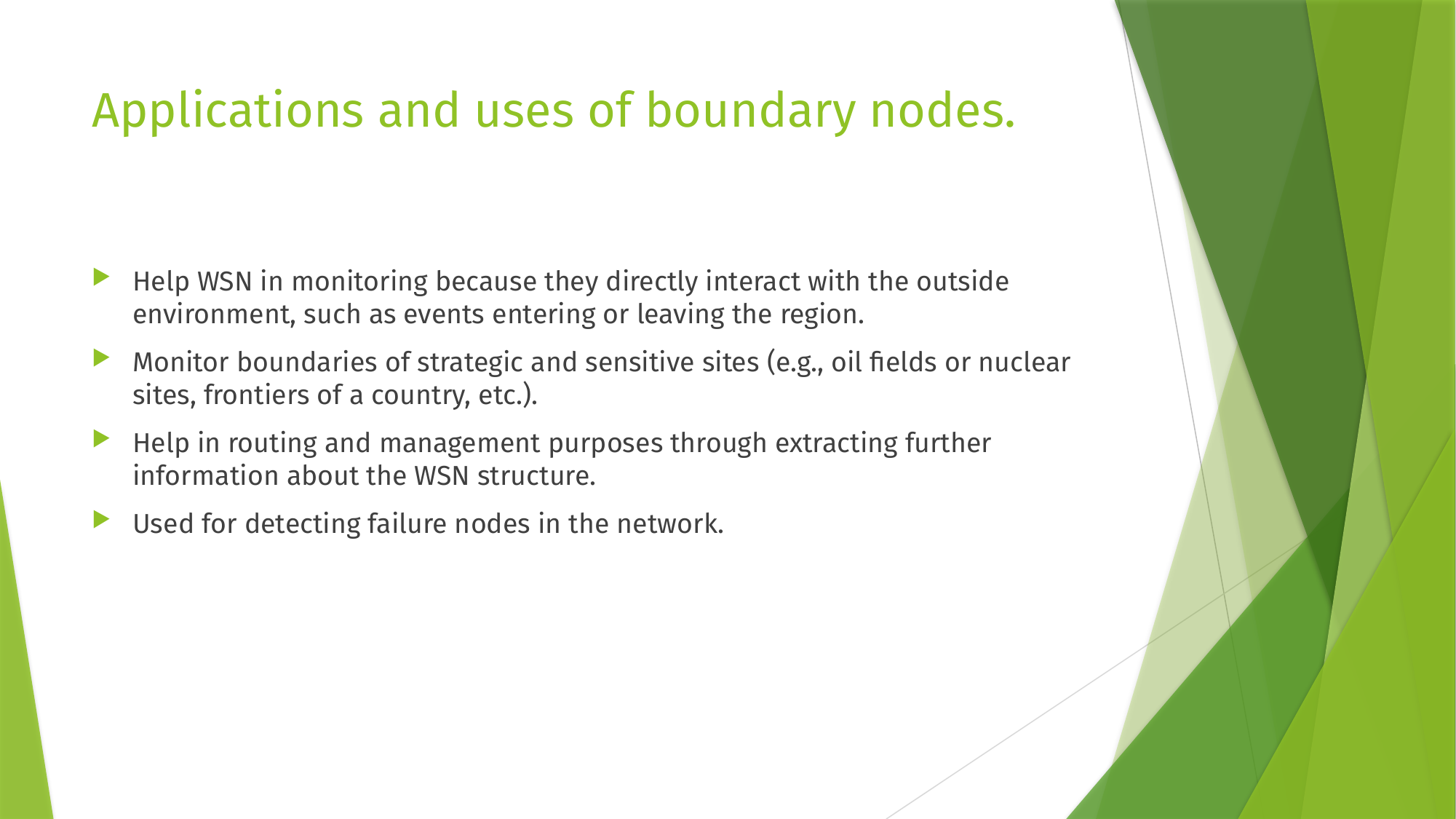

# Applications and uses of boundary nodes.
Help WSN in monitoring because they directly interact with the outside environment, such as events entering or leaving the region.
Monitor boundaries of strategic and sensitive sites (e.g., oil fields or nuclear sites, frontiers of a country, etc.).
Help in routing and management purposes through extracting further information about the WSN structure.
Used for detecting failure nodes in the network.